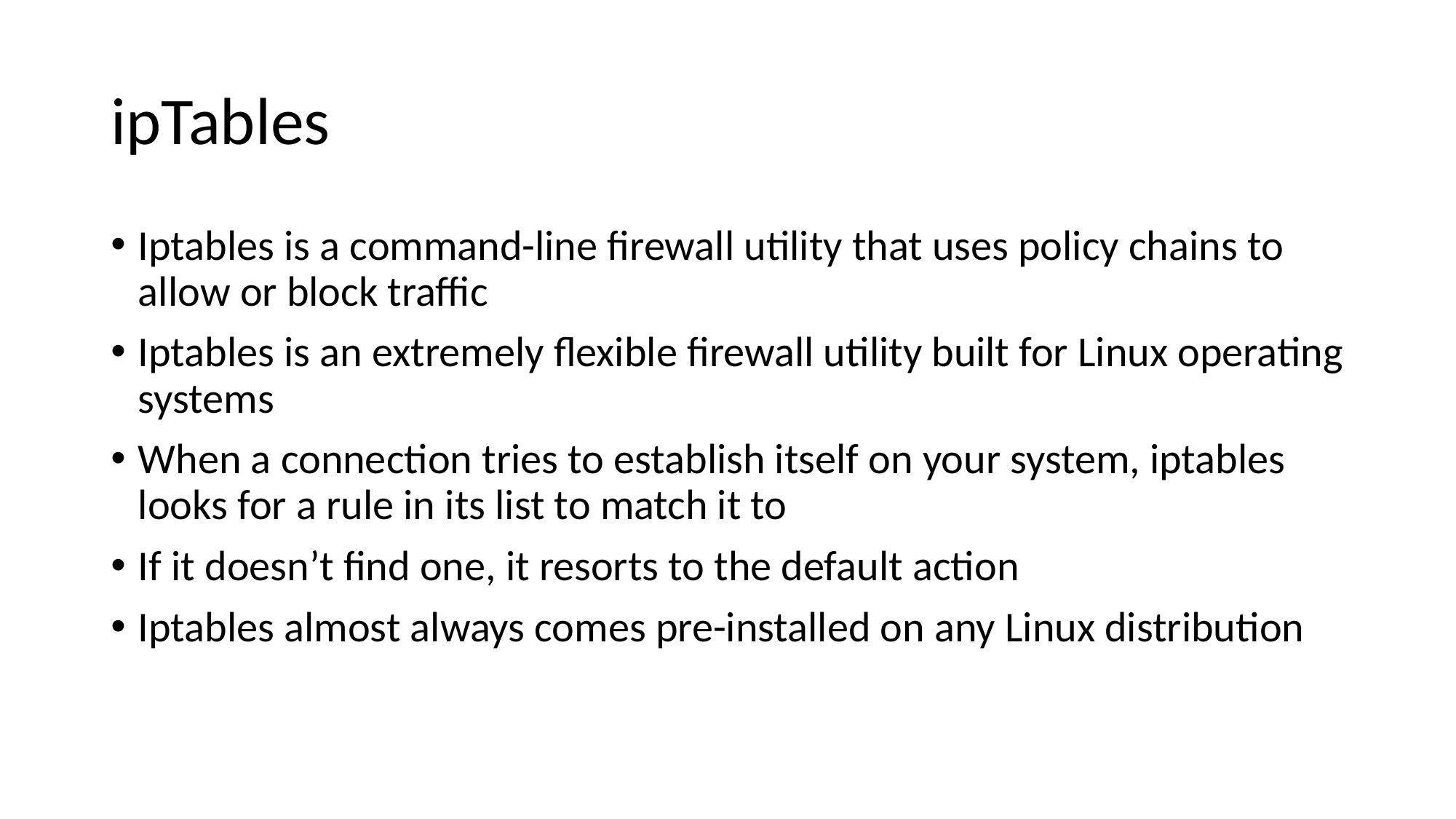

# ipTables
Iptables is a command-line firewall utility that uses policy chains to allow or block traffic
Iptables is an extremely flexible firewall utility built for Linux operating systems
When a connection tries to establish itself on your system, iptables looks for a rule in its list to match it to
If it doesn’t find one, it resorts to the default action
Iptables almost always comes pre-installed on any Linux distribution